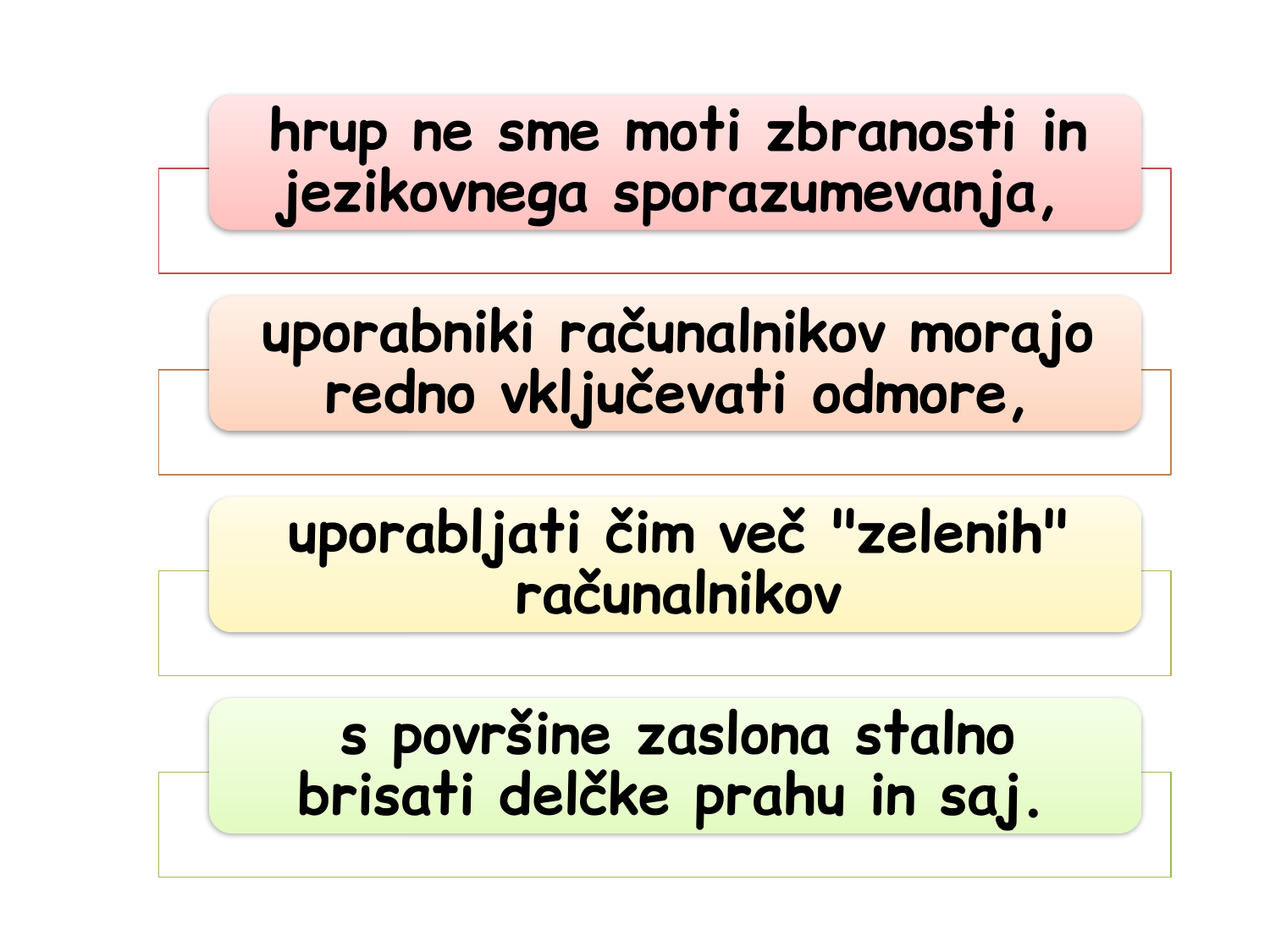

hrup ne sme moti zbranosti in jezikovnega sporazumevanja,
uporabniki računalnikov morajo redno vključevati odmore,
uporabljati čim več "zelenih" računalnikov
s površine zaslona stalno brisati delčke prahu in saj.